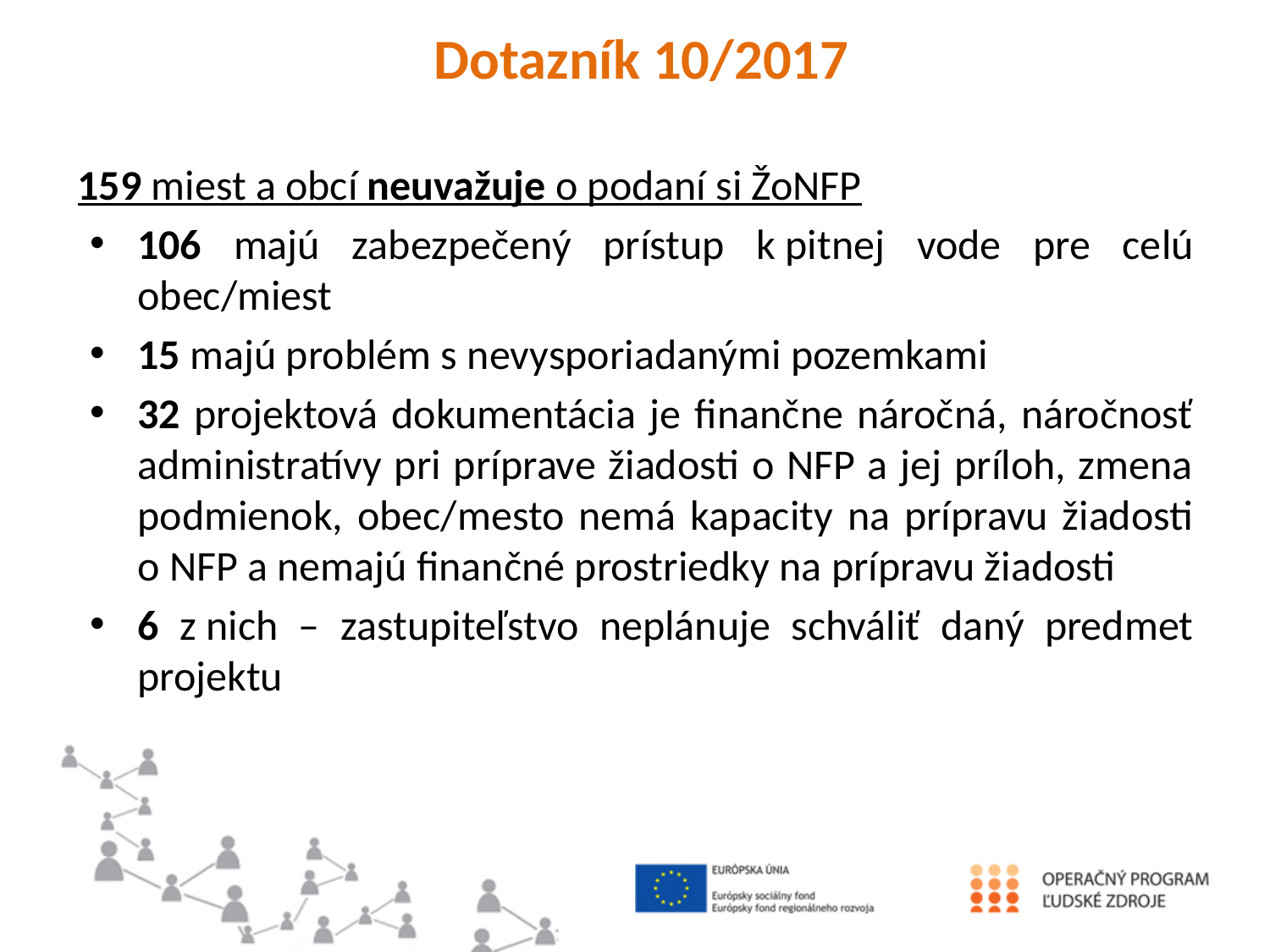

Dotazník 10/2017

159 miest a obcí neuvažuje o podaní si ŽoNFP
106 majú zabezpečený prístup k pitnej vode pre celú obec/miest
15 majú problém s nevysporiadanými pozemkami
32 projektová dokumentácia je finančne náročná, náročnosť administratívy pri príprave žiadosti o NFP a jej príloh, zmena podmienok, obec/mesto nemá kapacity na prípravu žiadosti o NFP a nemajú finančné prostriedky na prípravu žiadosti
6 z nich – zastupiteľstvo neplánuje schváliť daný predmet projektu
#